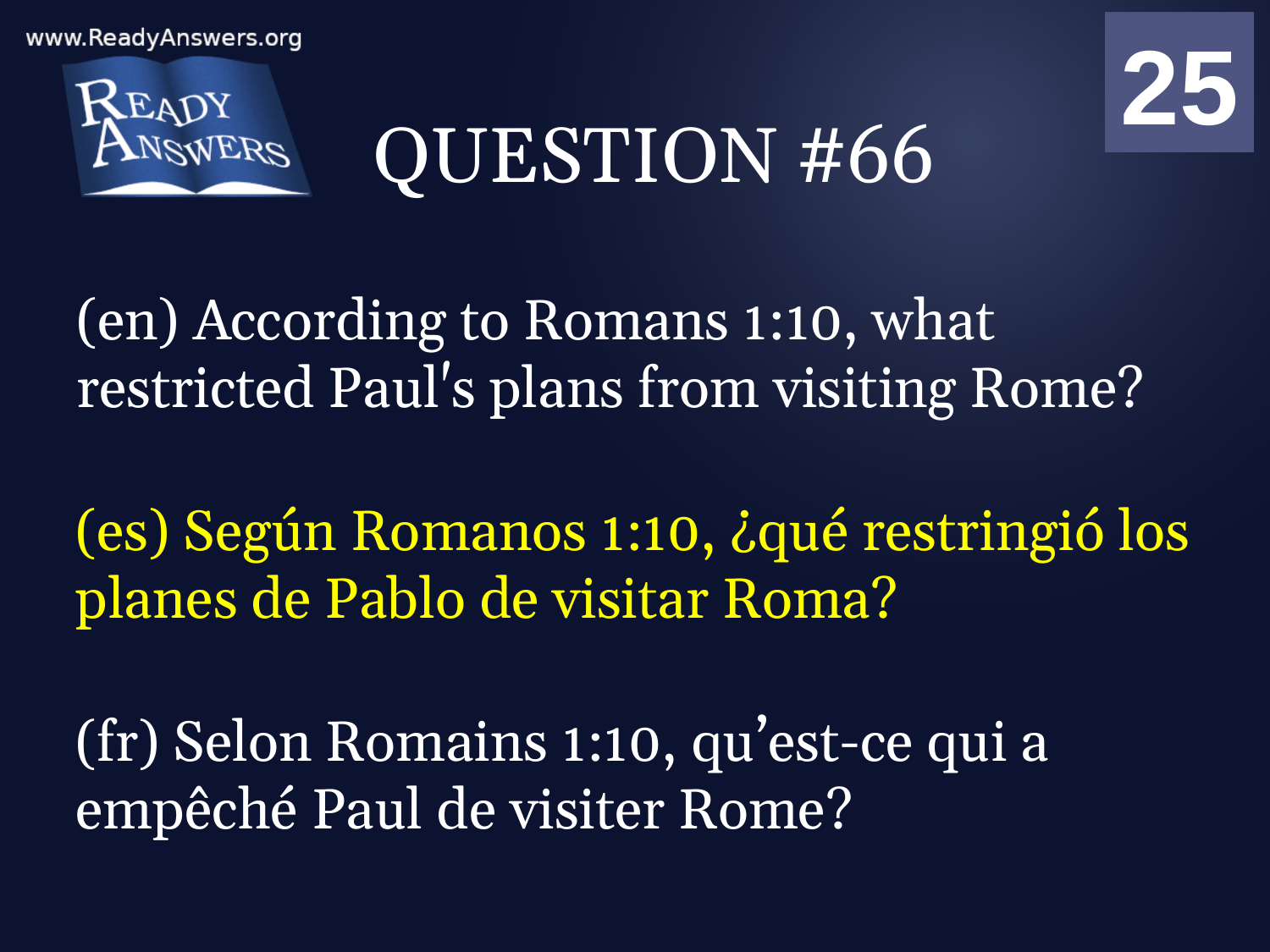

01
02
03
04
05
06
07
08
09
10
11
12
13
14
15
16
17
18
19
20
21
22
23
24
25
00
# QUESTION #66
(en) According to Romans 1:10, what restricted Paul's plans from visiting Rome?
(es) Según Romanos 1:10, ¿qué restringió los planes de Pablo de visitar Roma?
(fr) Selon Romains 1:10, qu’est-ce qui a empêché Paul de visiter Rome?